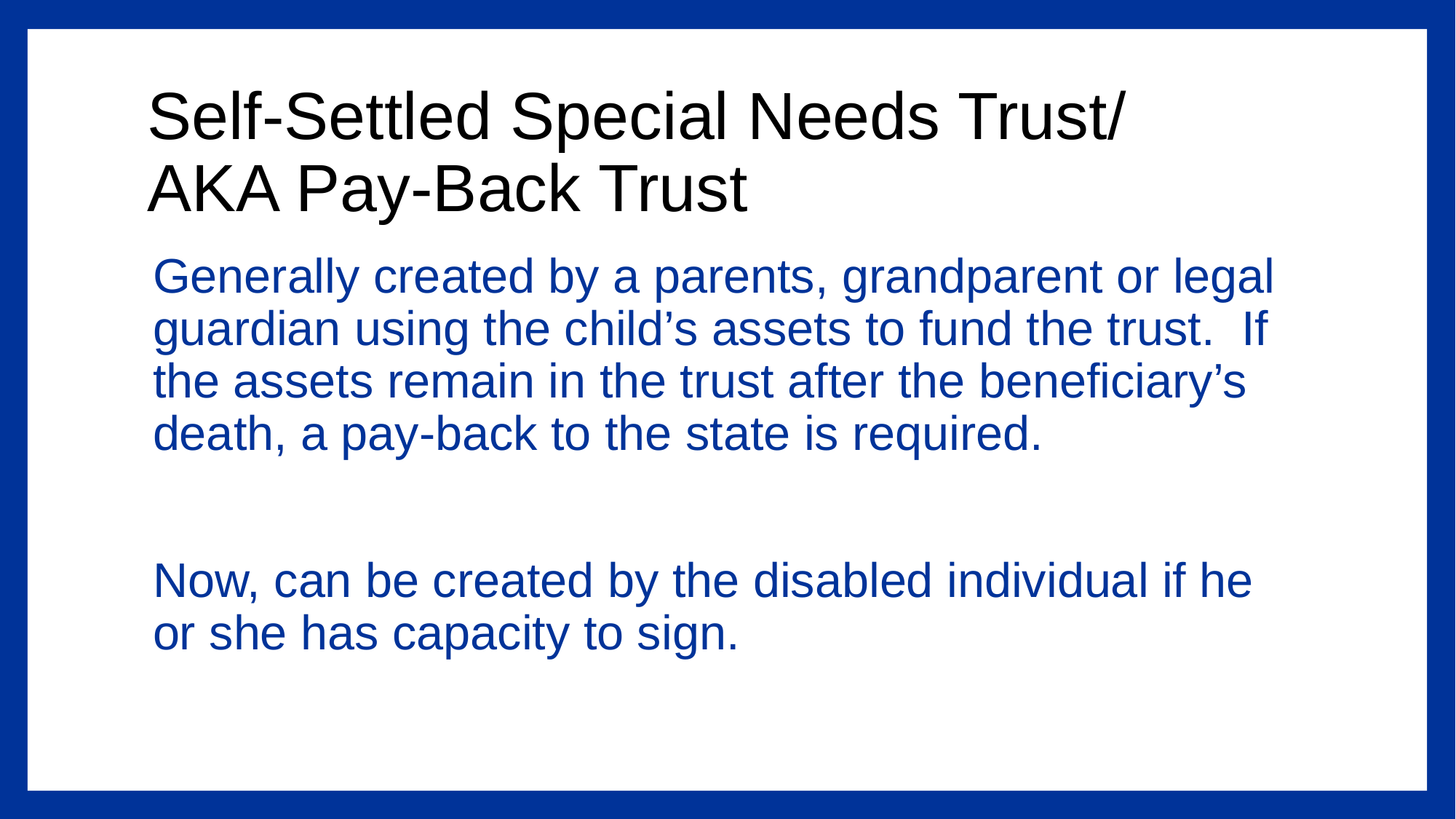

# Self-Settled Special Needs Trust/ AKA Pay-Back Trust
Generally created by a parents, grandparent or legal guardian using the child’s assets to fund the trust.  If the assets remain in the trust after the beneficiary’s death, a pay-back to the state is required.

Now, can be created by the disabled individual if he or she has capacity to sign.